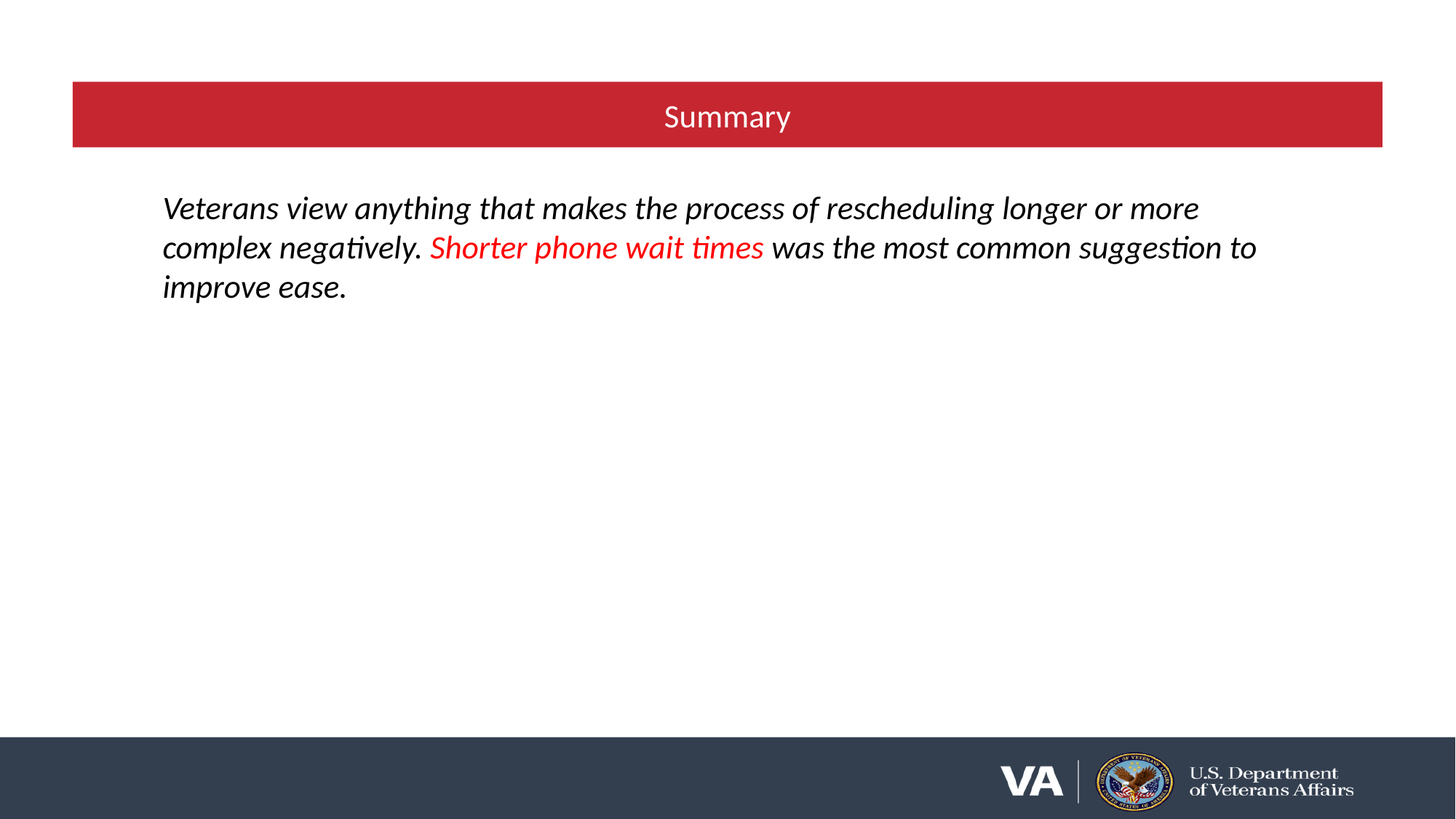

# Analysis of Friction
Summary
Veterans view anything that makes the process of rescheduling longer or more complex negatively. Shorter phone wait times was the most common suggestion to improve ease.
11